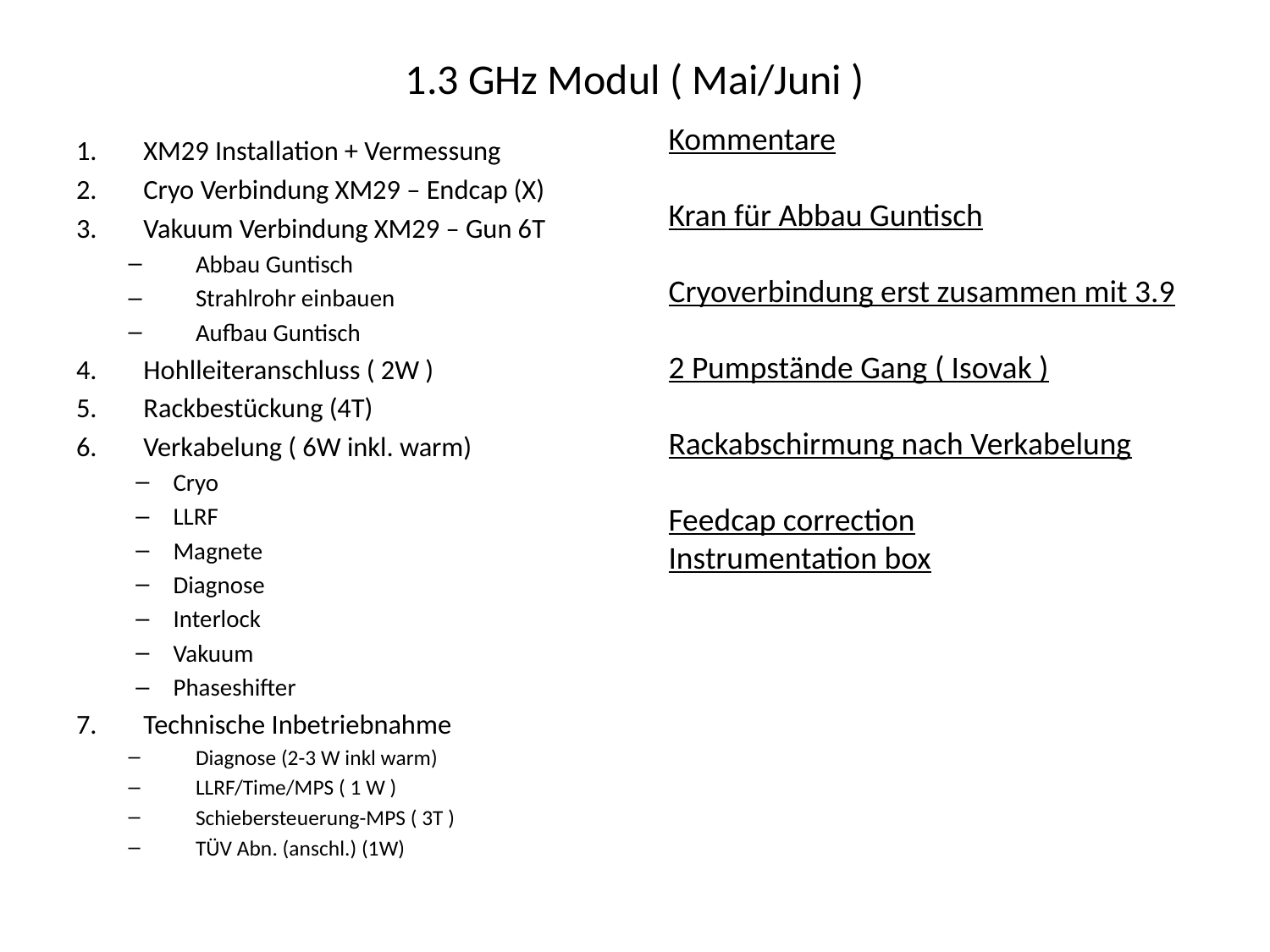

# 1.3 GHz Modul ( Mai/Juni )
Kommentare

Kran für Abbau Guntisch

Cryoverbindung erst zusammen mit 3.9

2 Pumpstände Gang ( Isovak )

Rackabschirmung nach Verkabelung

Feedcap correction
Instrumentation box

XM29 Installation + Vermessung
Cryo Verbindung XM29 – Endcap (X)
Vakuum Verbindung XM29 – Gun 6T
Abbau Guntisch
Strahlrohr einbauen
Aufbau Guntisch
Hohlleiteranschluss ( 2W )
Rackbestückung (4T)
Verkabelung ( 6W inkl. warm)
Cryo
LLRF
Magnete
Diagnose
Interlock
Vakuum
Phaseshifter
Technische Inbetriebnahme
Diagnose (2-3 W inkl warm)
LLRF/Time/MPS ( 1 W )
Schiebersteuerung-MPS ( 3T )
TÜV Abn. (anschl.) (1W)